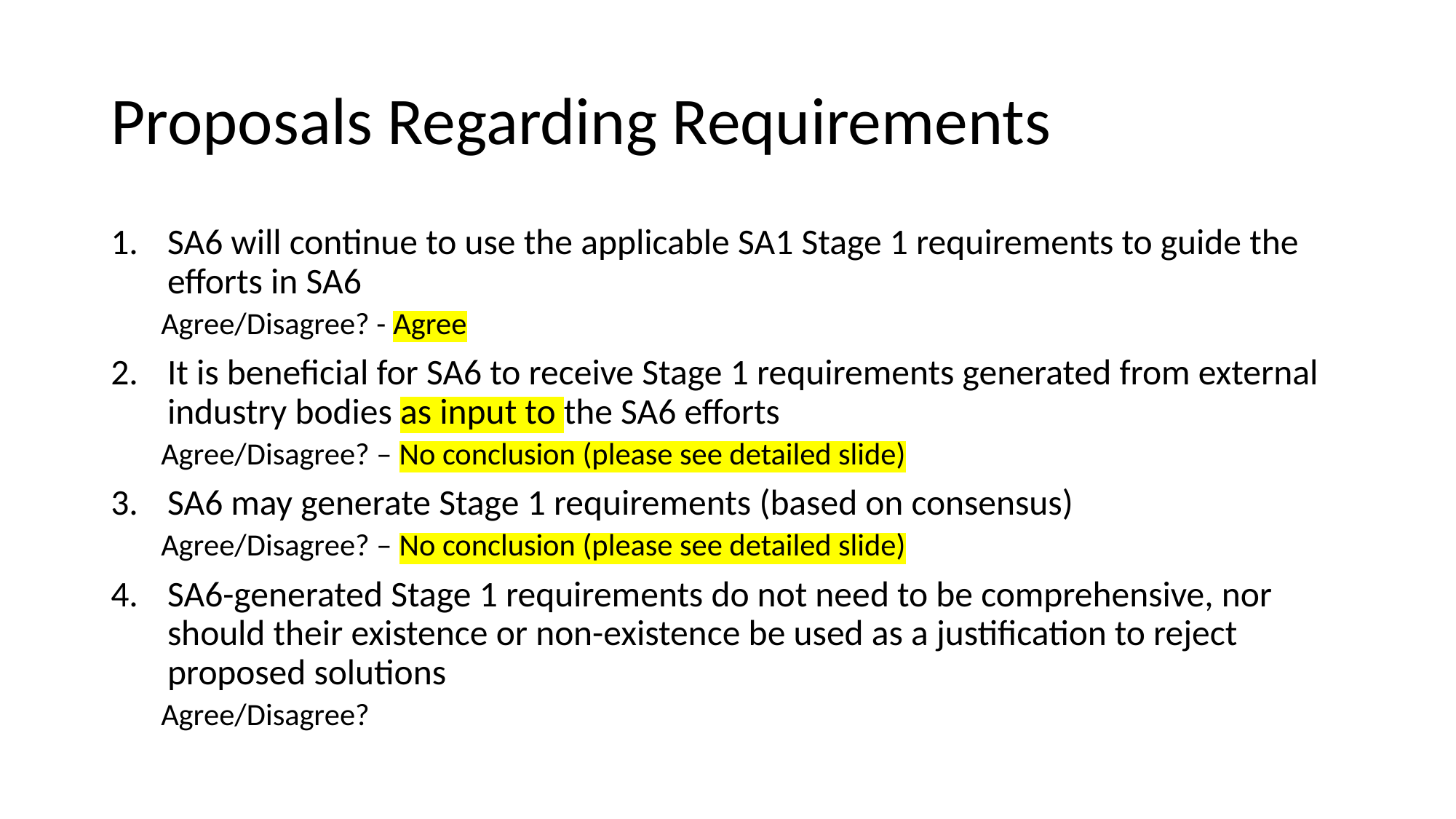

# Proposals Regarding Requirements
SA6 will continue to use the applicable SA1 Stage 1 requirements to guide the efforts in SA6
Agree/Disagree? - Agree
It is beneficial for SA6 to receive Stage 1 requirements generated from external industry bodies as input to the SA6 efforts
Agree/Disagree? – No conclusion (please see detailed slide)
SA6 may generate Stage 1 requirements (based on consensus)
Agree/Disagree? – No conclusion (please see detailed slide)
SA6-generated Stage 1 requirements do not need to be comprehensive, nor should their existence or non-existence be used as a justification to reject proposed solutions
Agree/Disagree?